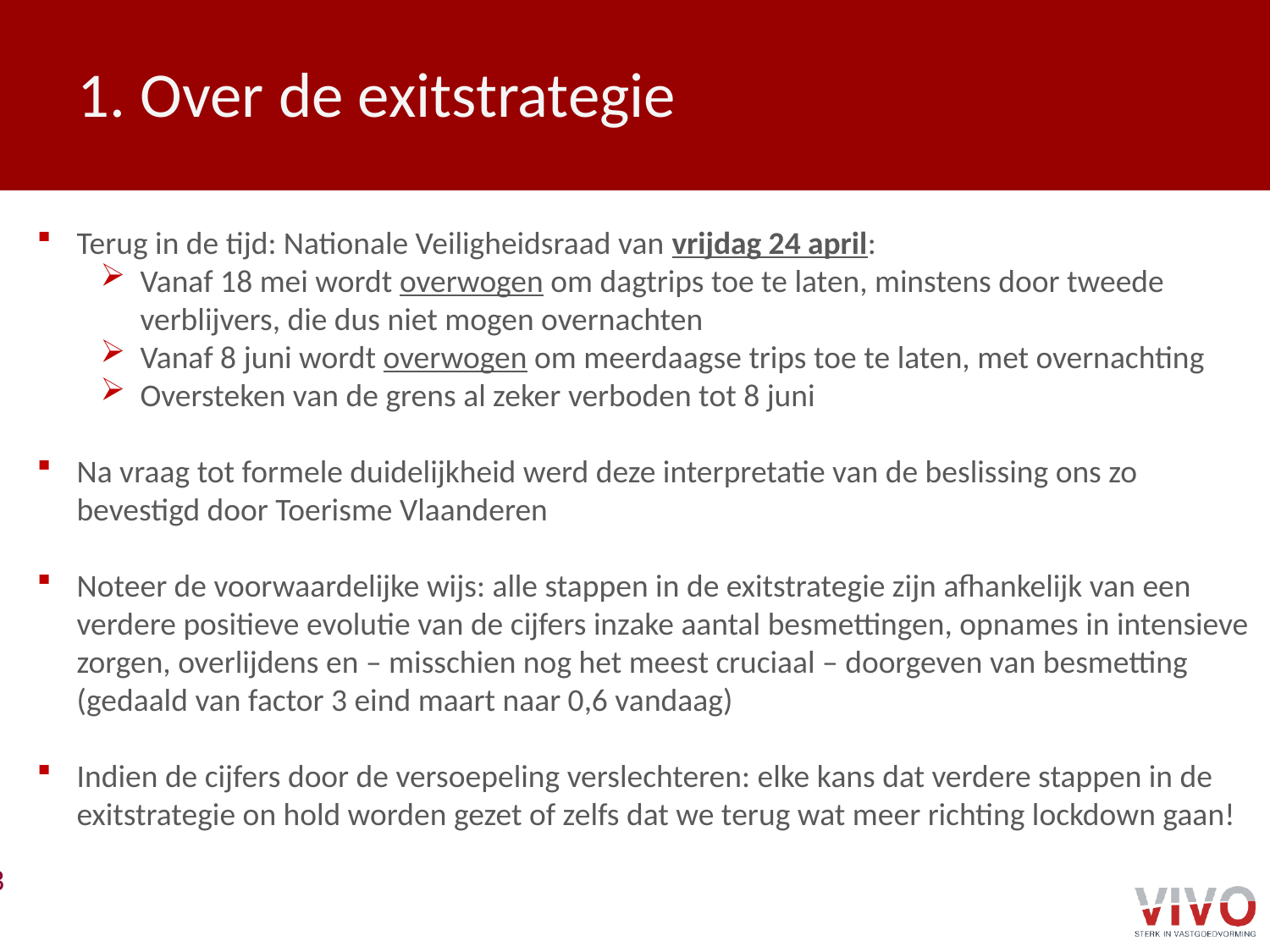

# 1. Over de exitstrategie
Terug in de tijd: Nationale Veiligheidsraad van vrijdag 24 april:
Vanaf 18 mei wordt overwogen om dagtrips toe te laten, minstens door tweede verblijvers, die dus niet mogen overnachten
Vanaf 8 juni wordt overwogen om meerdaagse trips toe te laten, met overnachting
Oversteken van de grens al zeker verboden tot 8 juni

Na vraag tot formele duidelijkheid werd deze interpretatie van de beslissing ons zo bevestigd door Toerisme Vlaanderen

Noteer de voorwaardelijke wijs: alle stappen in de exitstrategie zijn afhankelijk van een verdere positieve evolutie van de cijfers inzake aantal besmettingen, opnames in intensieve zorgen, overlijdens en – misschien nog het meest cruciaal – doorgeven van besmetting (gedaald van factor 3 eind maart naar 0,6 vandaag)

Indien de cijfers door de versoepeling verslechteren: elke kans dat verdere stappen in de exitstrategie on hold worden gezet of zelfs dat we terug wat meer richting lockdown gaan!